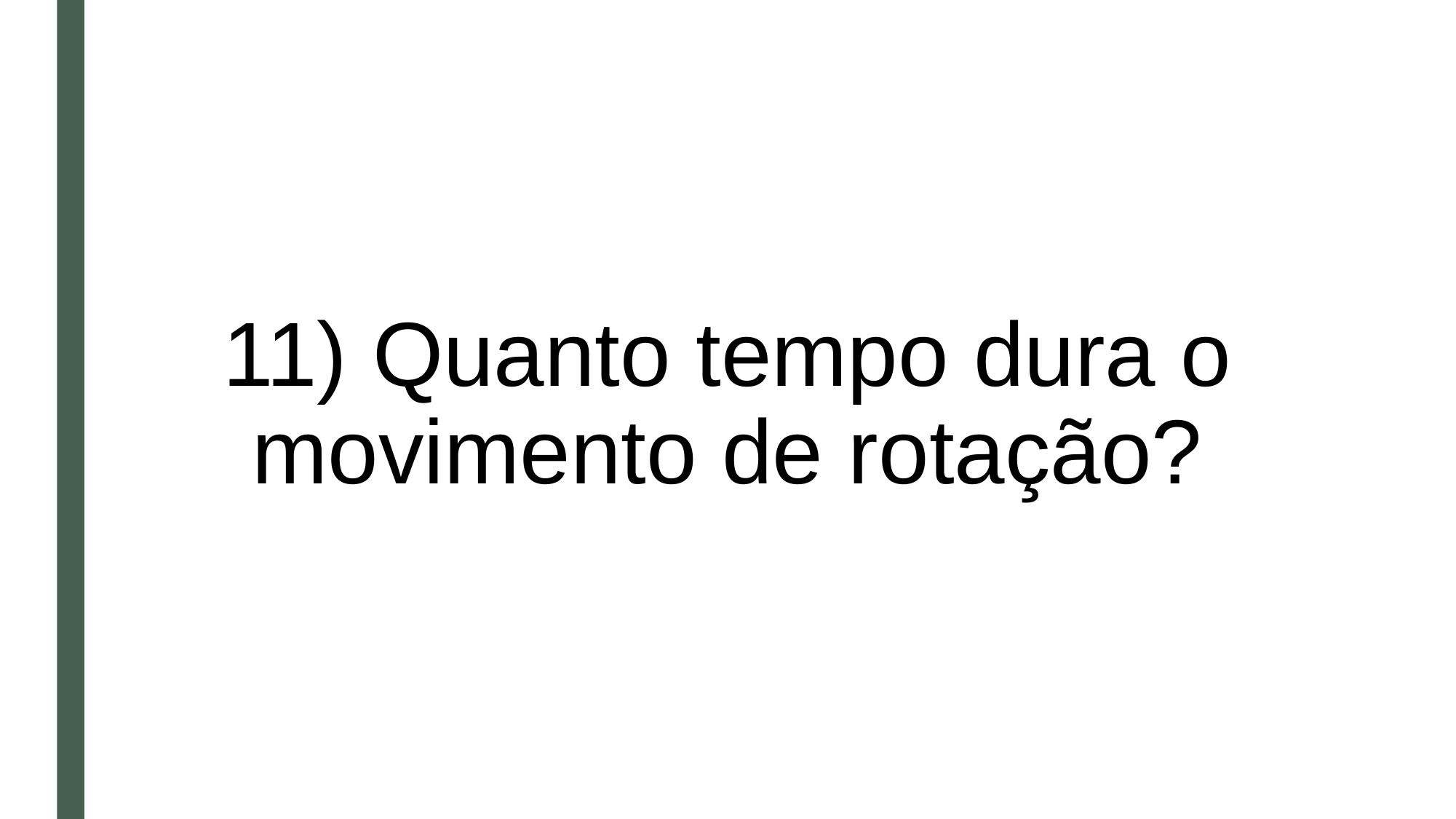

# 11) Quanto tempo dura o movimento de rotação?